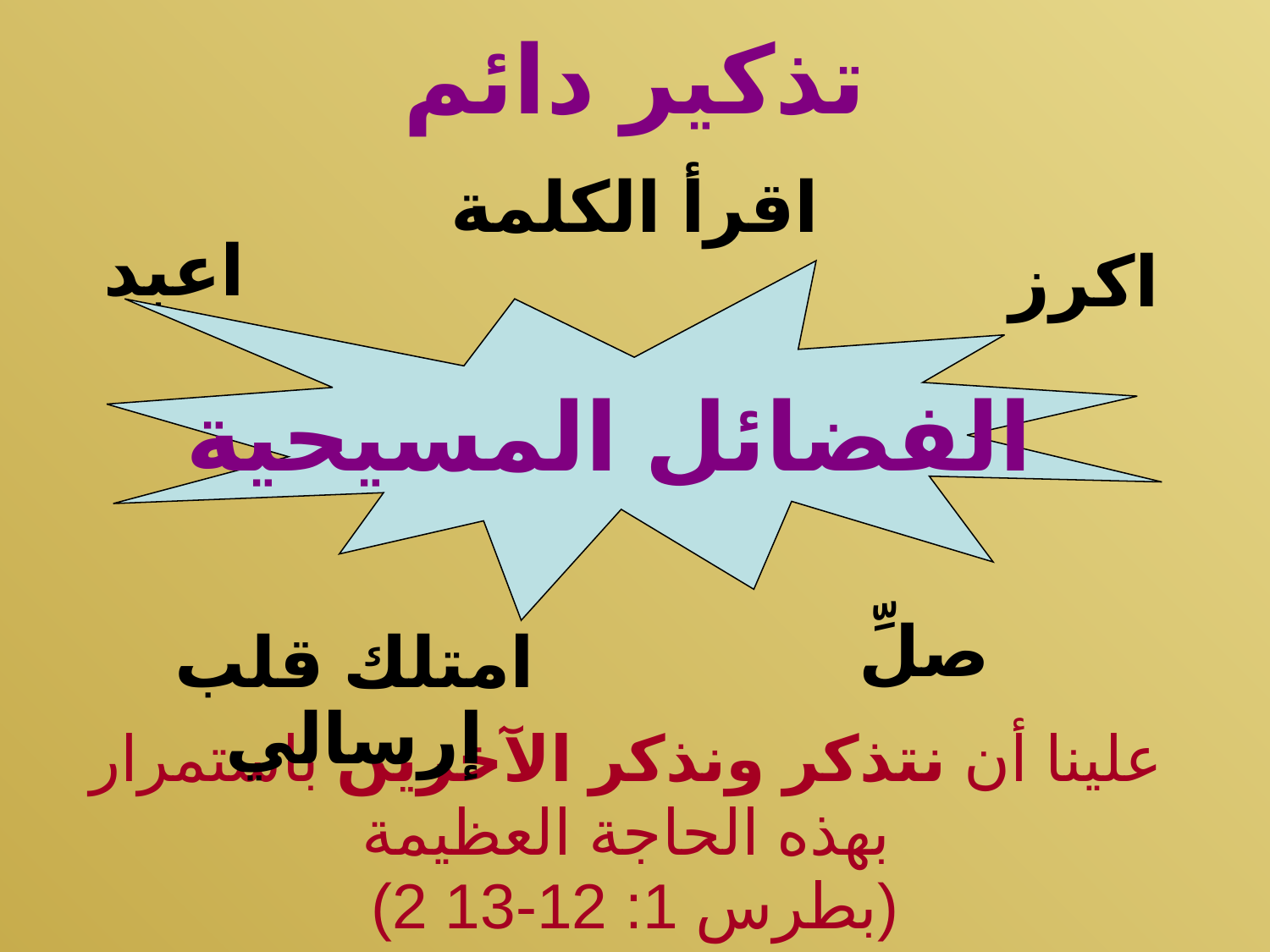

# تذكير دائم
اقرأ الكلمة
اعبد
اكرز

الفضائل المسيحية
صلِّ
امتلك قلب إرسالي
علينا أن نتذكر ونذكر الآخرين باستمرار
بهذه الحاجة العظيمة
(2 بطرس 1: 12-13)